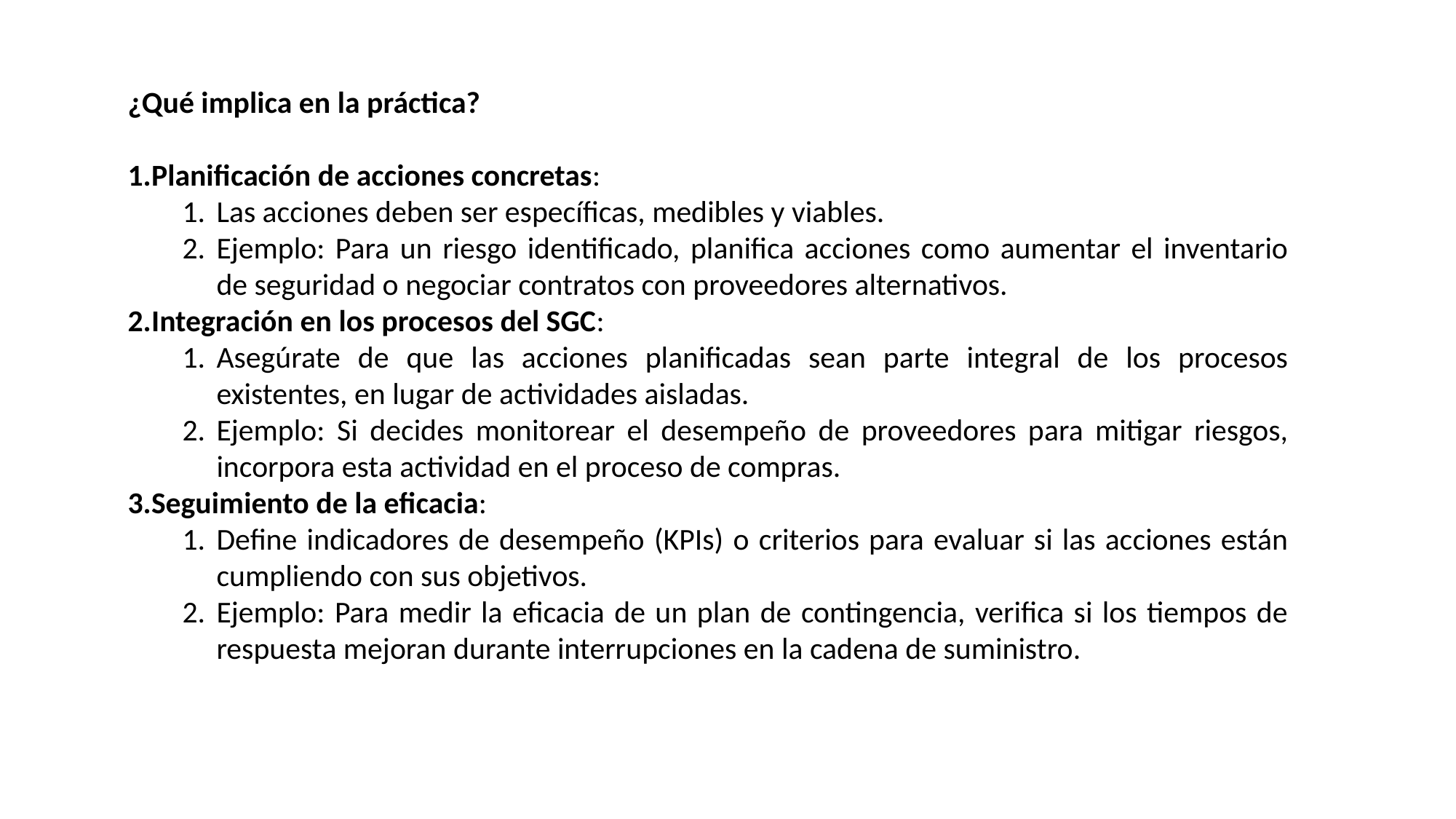

¿Qué implica en la práctica?

Planificación de acciones concretas:
Las acciones deben ser específicas, medibles y viables.
Ejemplo: Para un riesgo identificado, planifica acciones como aumentar el inventario de seguridad o negociar contratos con proveedores alternativos.
Integración en los procesos del SGC:
Asegúrate de que las acciones planificadas sean parte integral de los procesos existentes, en lugar de actividades aisladas.
Ejemplo: Si decides monitorear el desempeño de proveedores para mitigar riesgos, incorpora esta actividad en el proceso de compras.
Seguimiento de la eficacia:
Define indicadores de desempeño (KPIs) o criterios para evaluar si las acciones están cumpliendo con sus objetivos.
Ejemplo: Para medir la eficacia de un plan de contingencia, verifica si los tiempos de respuesta mejoran durante interrupciones en la cadena de suministro.